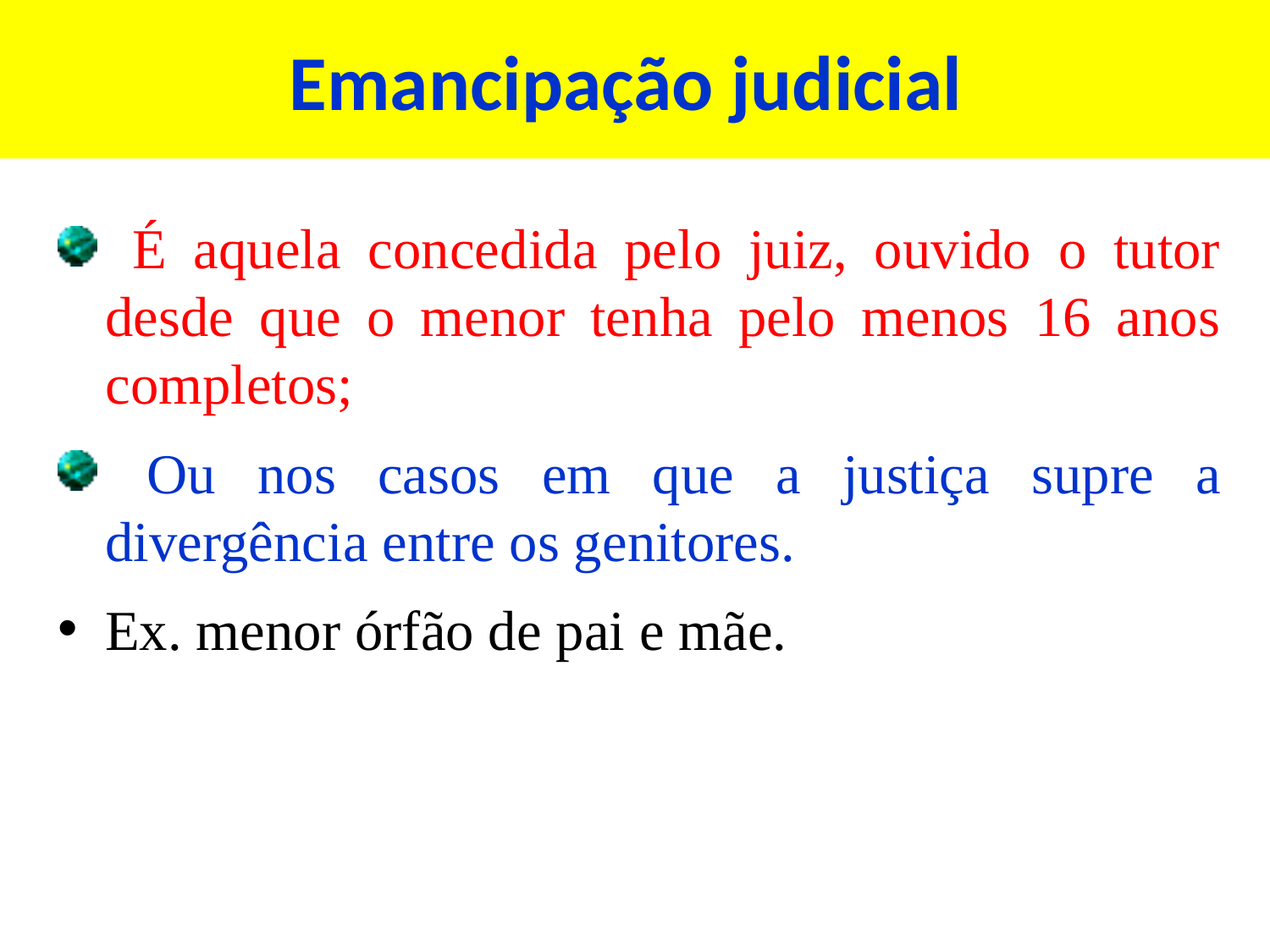

# Emancipação judicial
 É aquela concedida pelo juiz, ouvido o tutor desde que o menor tenha pelo menos 16 anos completos;
 Ou nos casos em que a justiça supre a divergência entre os genitores.
Ex. menor órfão de pai e mãe.